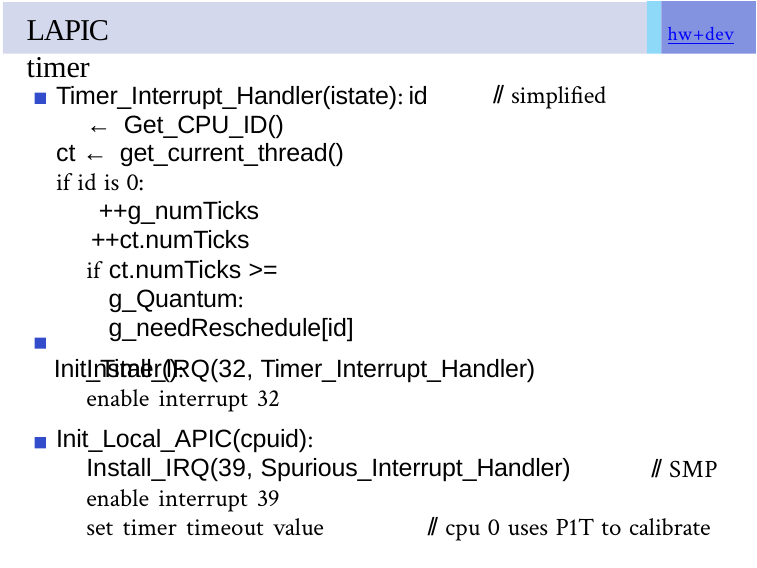

# LAPIC timer
hw+dev
Timer_Interrupt_Handler(istate): id ← Get_CPU_ID()
ct ← get_current_thread()
if id is 0:
++g_numTicks
++ct.numTicks
if ct.numTicks >= g_Quantum: g_needReschedule[id]
Init_Timer():
// simplified

Install_IRQ(32, Timer_Interrupt_Handler)
enable interrupt 32
Init_Local_APIC(cpuid):
Install_IRQ(39, Spurious_Interrupt_Handler)
enable interrupt 39

// SMP
set timer timeout value	// cpu 0 uses P1T to calibrate